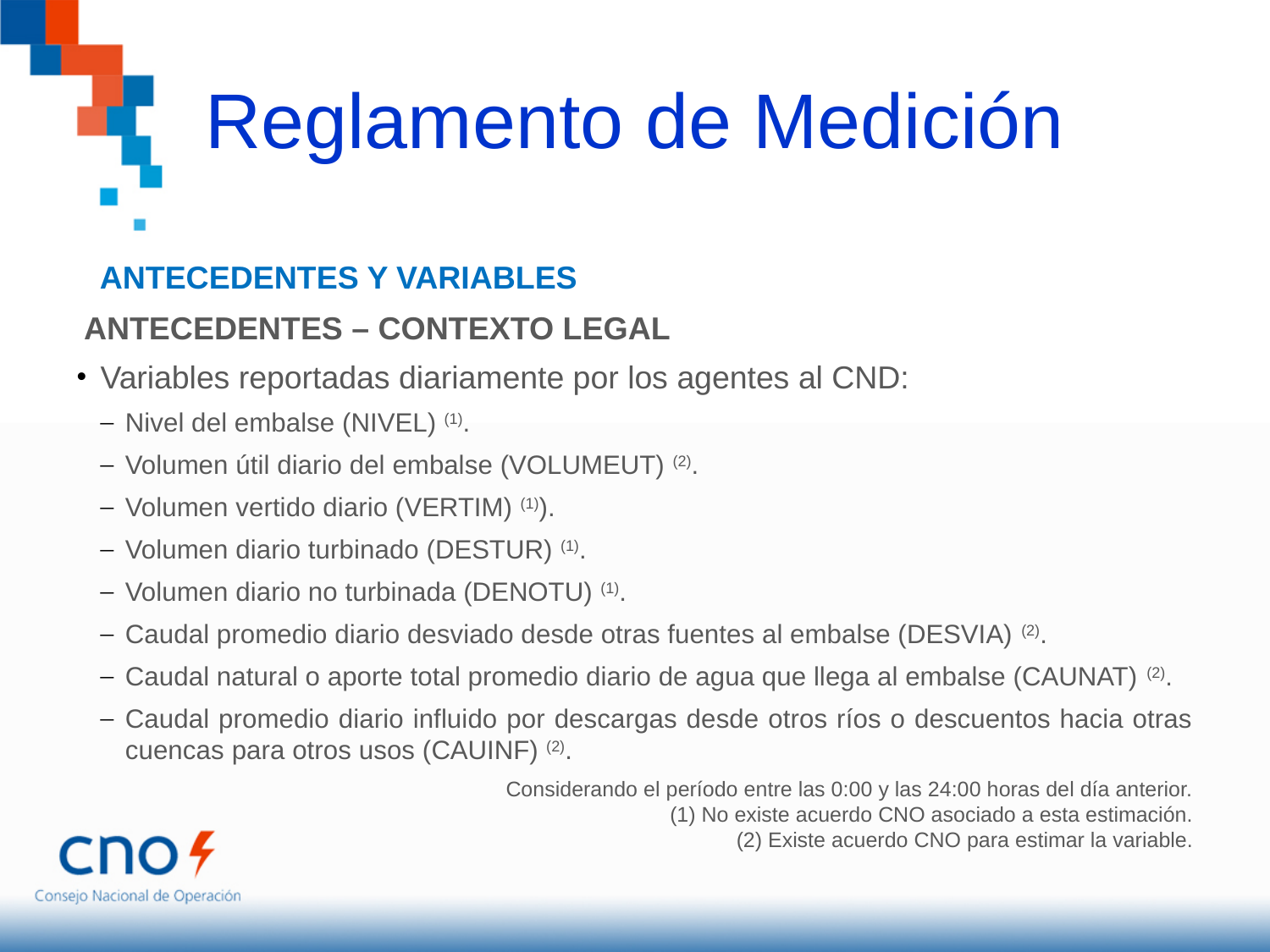

# Reglamento de Medición
ANTECEDENTES Y VARIABLES
ANTECEDENTES – CONTEXTO LEGAL
Variables reportadas diariamente por los agentes al CND:
Nivel del embalse (NIVEL) (1).
Volumen útil diario del embalse (VOLUMEUT) (2).
Volumen vertido diario (VERTIM) (1)).
Volumen diario turbinado (DESTUR) (1).
Volumen diario no turbinada (DENOTU) (1).
Caudal promedio diario desviado desde otras fuentes al embalse (DESVIA) (2).
Caudal natural o aporte total promedio diario de agua que llega al embalse (CAUNAT) (2).
Caudal promedio diario influido por descargas desde otros ríos o descuentos hacia otras cuencas para otros usos (CAUINF) (2).
Considerando el período entre las 0:00 y las 24:00 horas del día anterior.
(1) No existe acuerdo CNO asociado a esta estimación.
(2) Existe acuerdo CNO para estimar la variable.